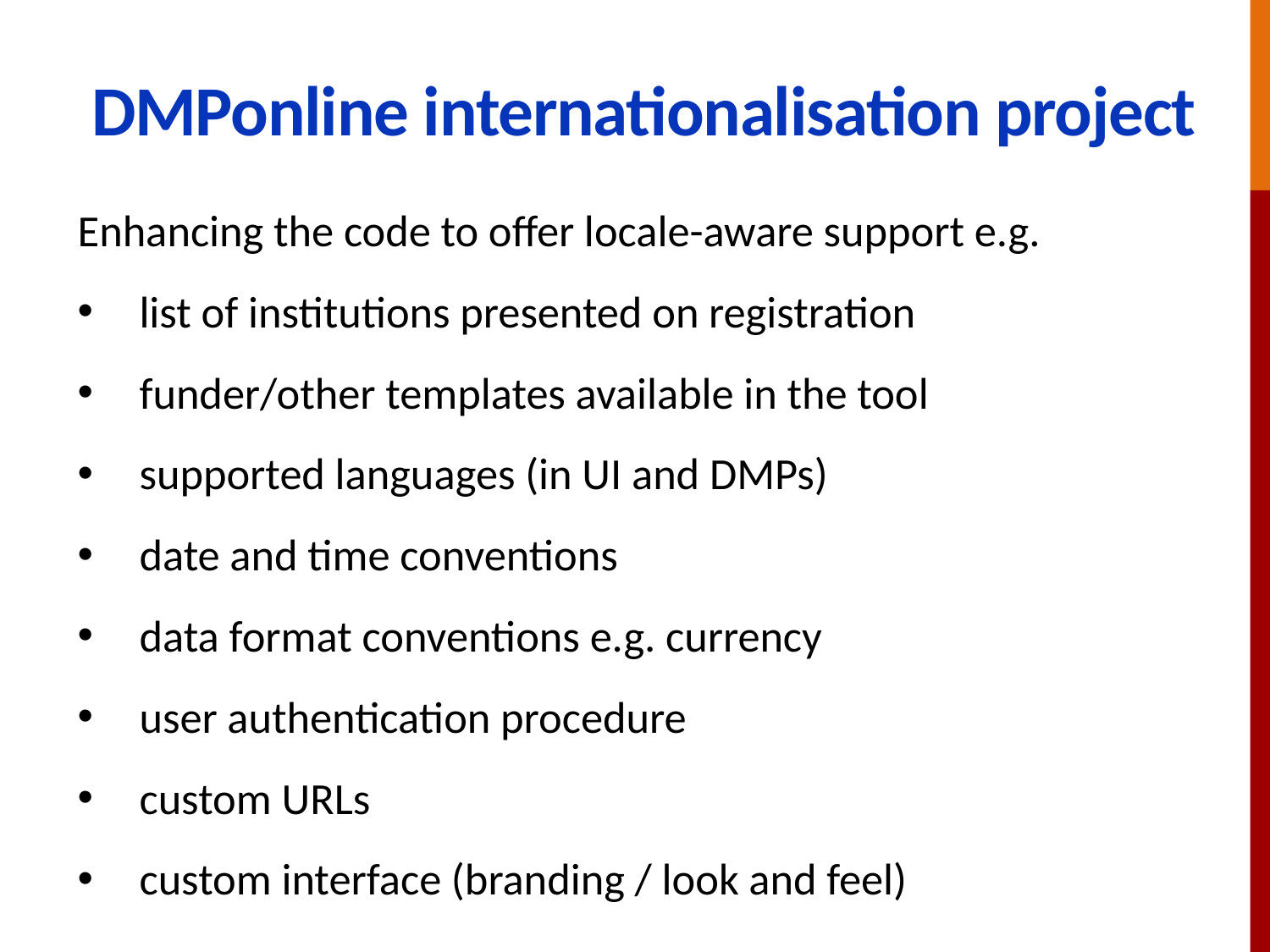

# DMPonline internationalisation project
Enhancing the code to offer locale-aware support e.g.
list of institutions presented on registration
funder/other templates available in the tool
supported languages (in UI and DMPs)
date and time conventions
data format conventions e.g. currency
user authentication procedure
custom URLs
custom interface (branding / look and feel)